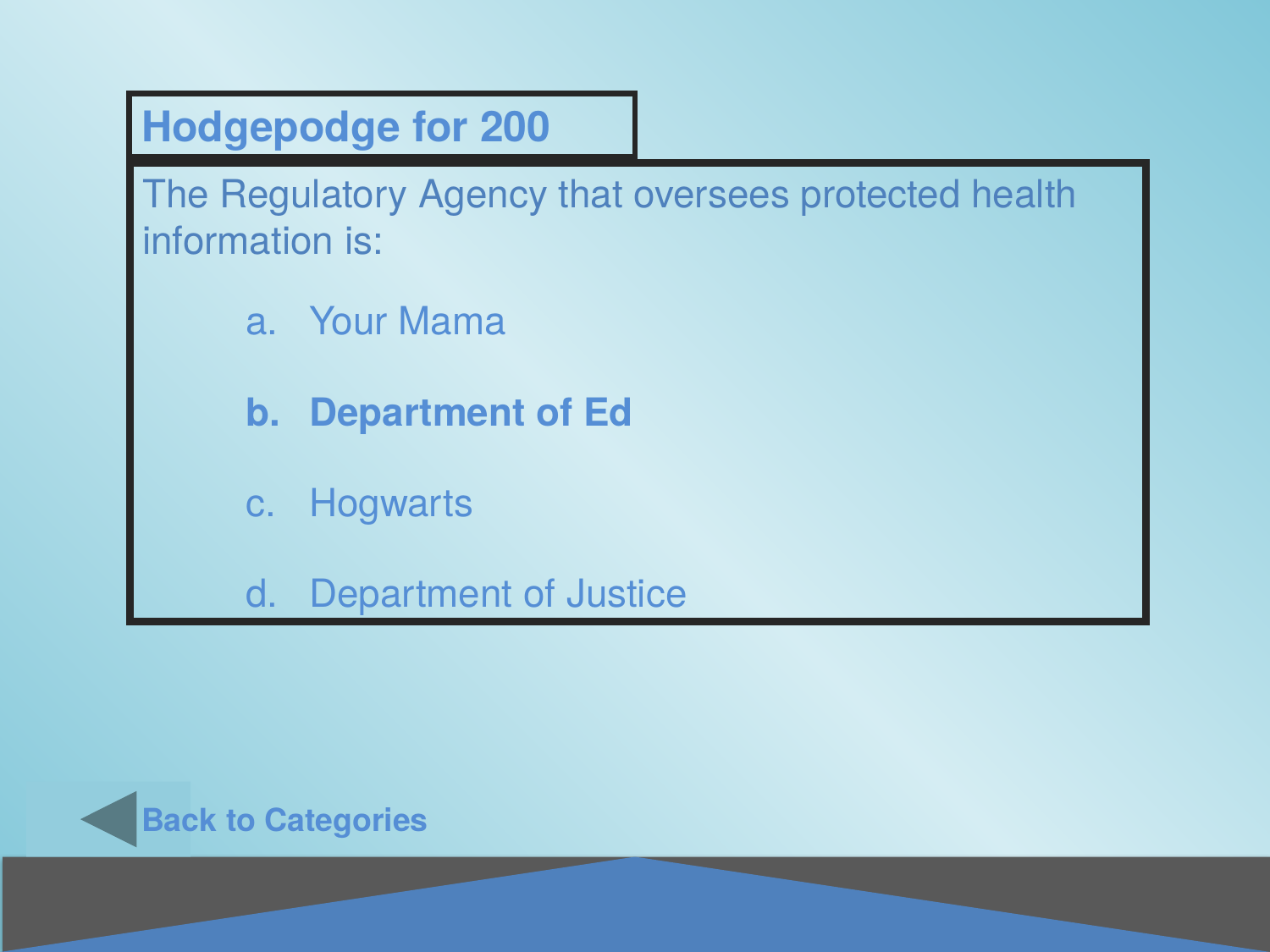

Back to Categories
Hodgepodge for 200
The Regulatory Agency that oversees protected health information is:
Your Mama
Department of Ed
Hogwarts
Department of Justice